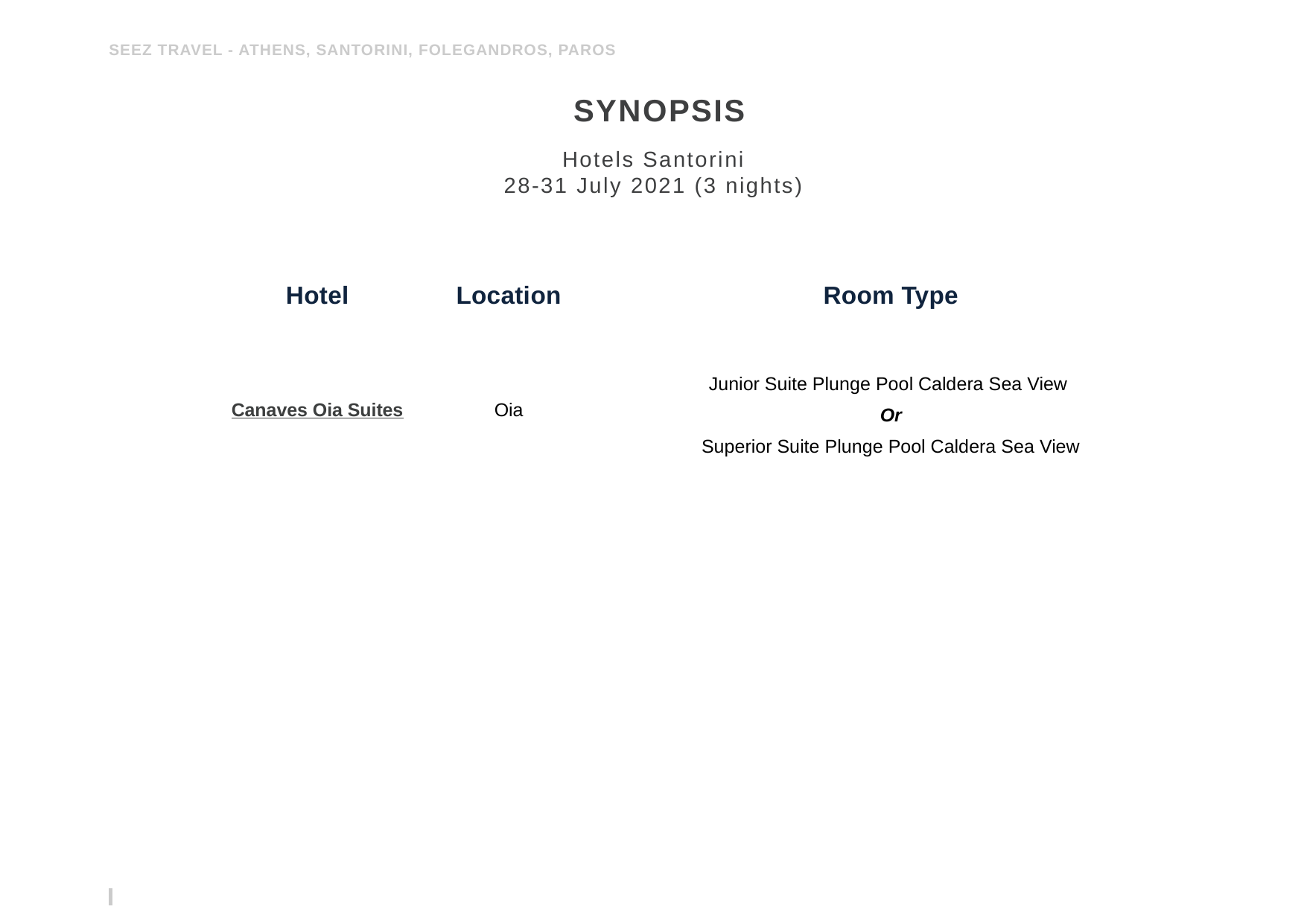

SEEZ TRAVEL - ATHENS, SANTORINI, FOLEGANDROS, PAROS
# SYNOPSIS
Hotels Santorini
28-31 July 2021 (3 nights)
| Hotel | Location | Room Type |
| --- | --- | --- |
| Canaves Oia Suites | Oia | Junior Suite Plunge Pool Caldera Sea View Or Superior Suite Plunge Pool Caldera Sea View |